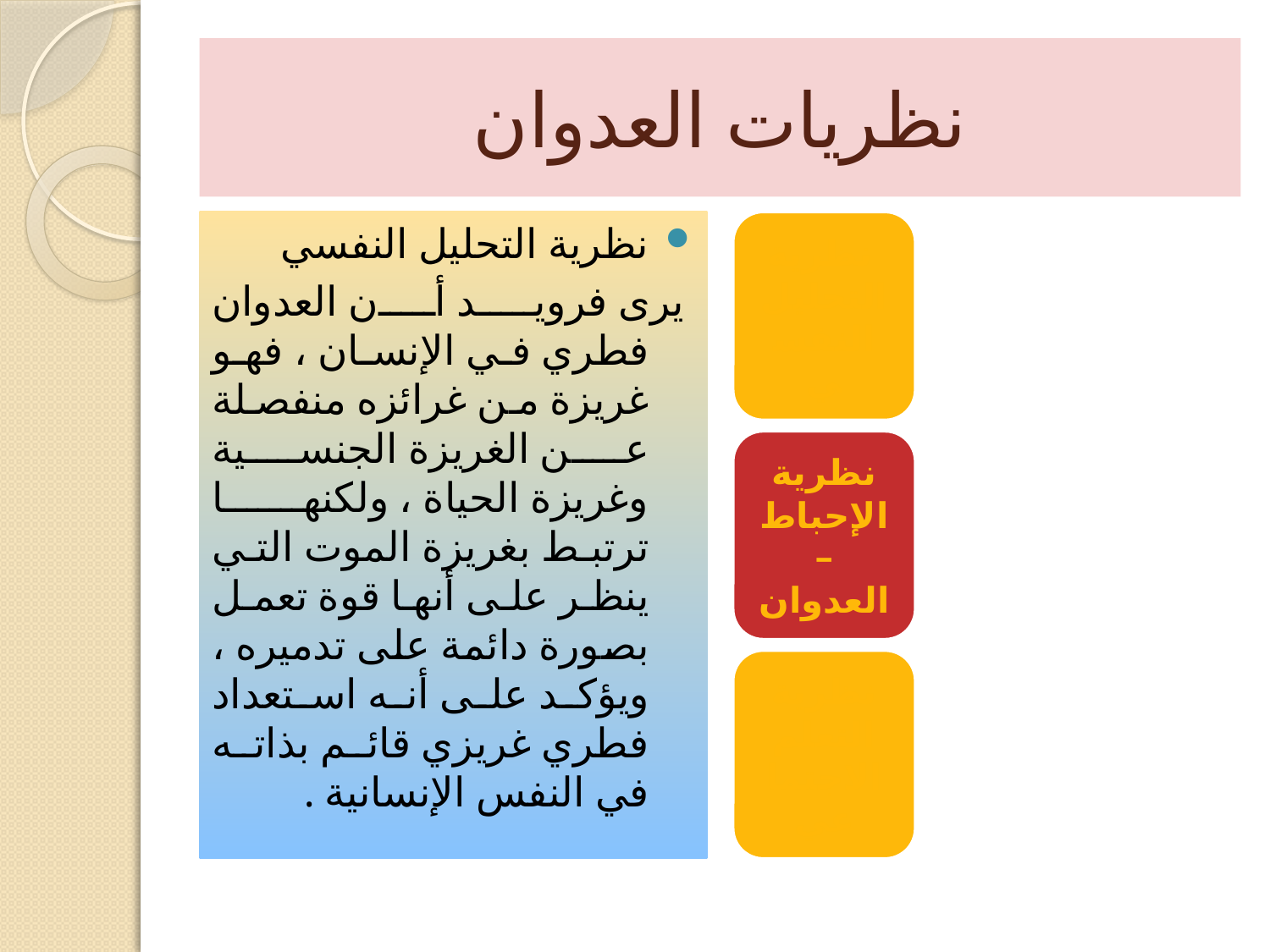

# نظريات العدوان
نظرية التحليل النفسي
يرى فرويد أن العدوان فطري في الإنسان ، فهو غريزة من غرائزه منفصلة عن الغريزة الجنسية وغريزة الحياة ، ولكنها ترتبط بغريزة الموت التي ينظر على أنها قوة تعمل بصورة دائمة على تدميره ، ويؤكد على أنه استعداد فطري غريزي قائم بذاته في النفس الإنسانية .
 نظرية التحليل النفسي